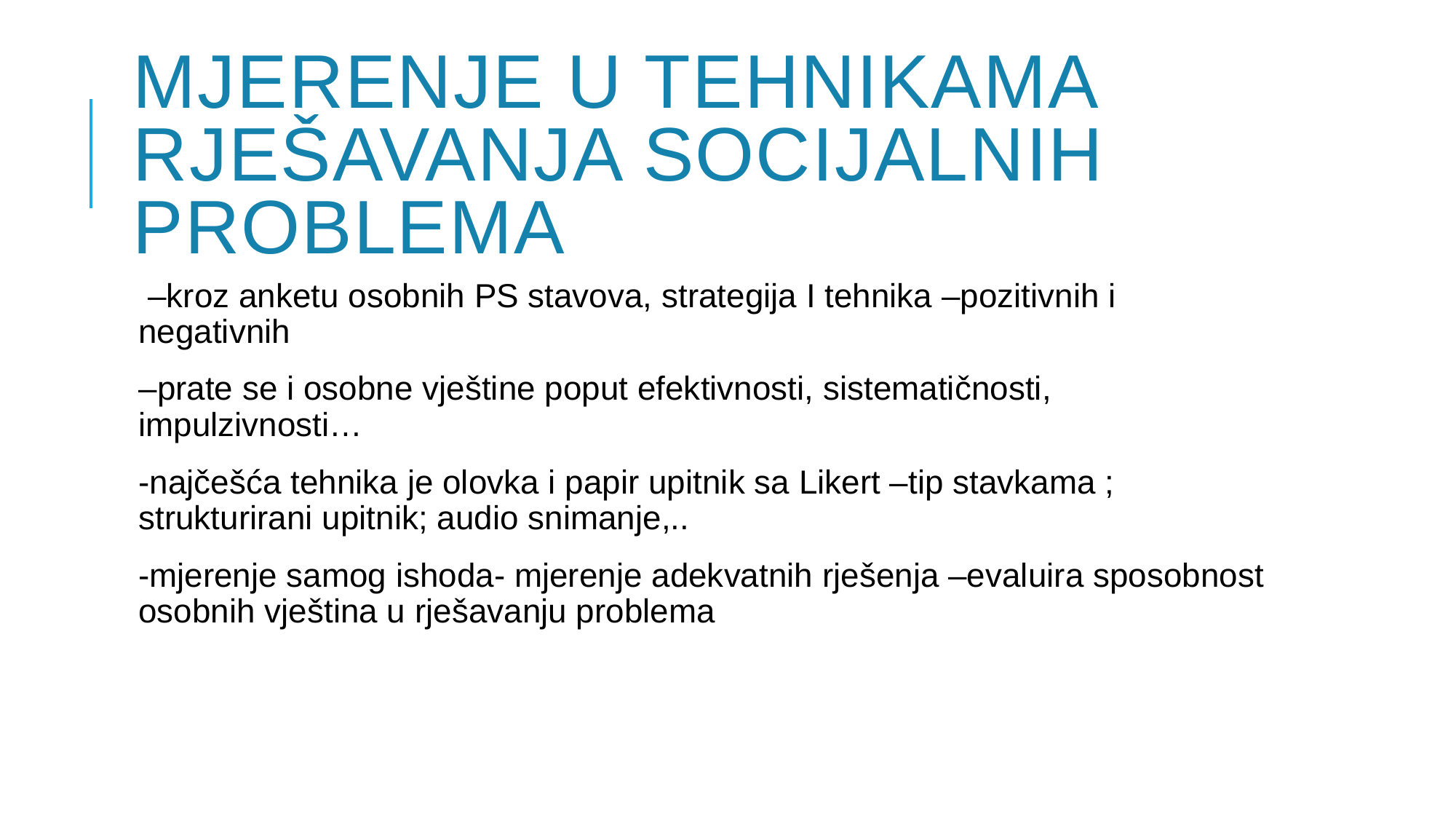

# Mjerenje u tehnikama rješavanja socijalnih problema
 –kroz anketu osobnih PS stavova, strategija I tehnika –pozitivnih i negativnih
–prate se i osobne vještine poput efektivnosti, sistematičnosti, impulzivnosti…
-najčešća tehnika je olovka i papir upitnik sa Likert –tip stavkama ; strukturirani upitnik; audio snimanje,..
-mjerenje samog ishoda- mjerenje adekvatnih rješenja –evaluira sposobnost osobnih vještina u rješavanju problema